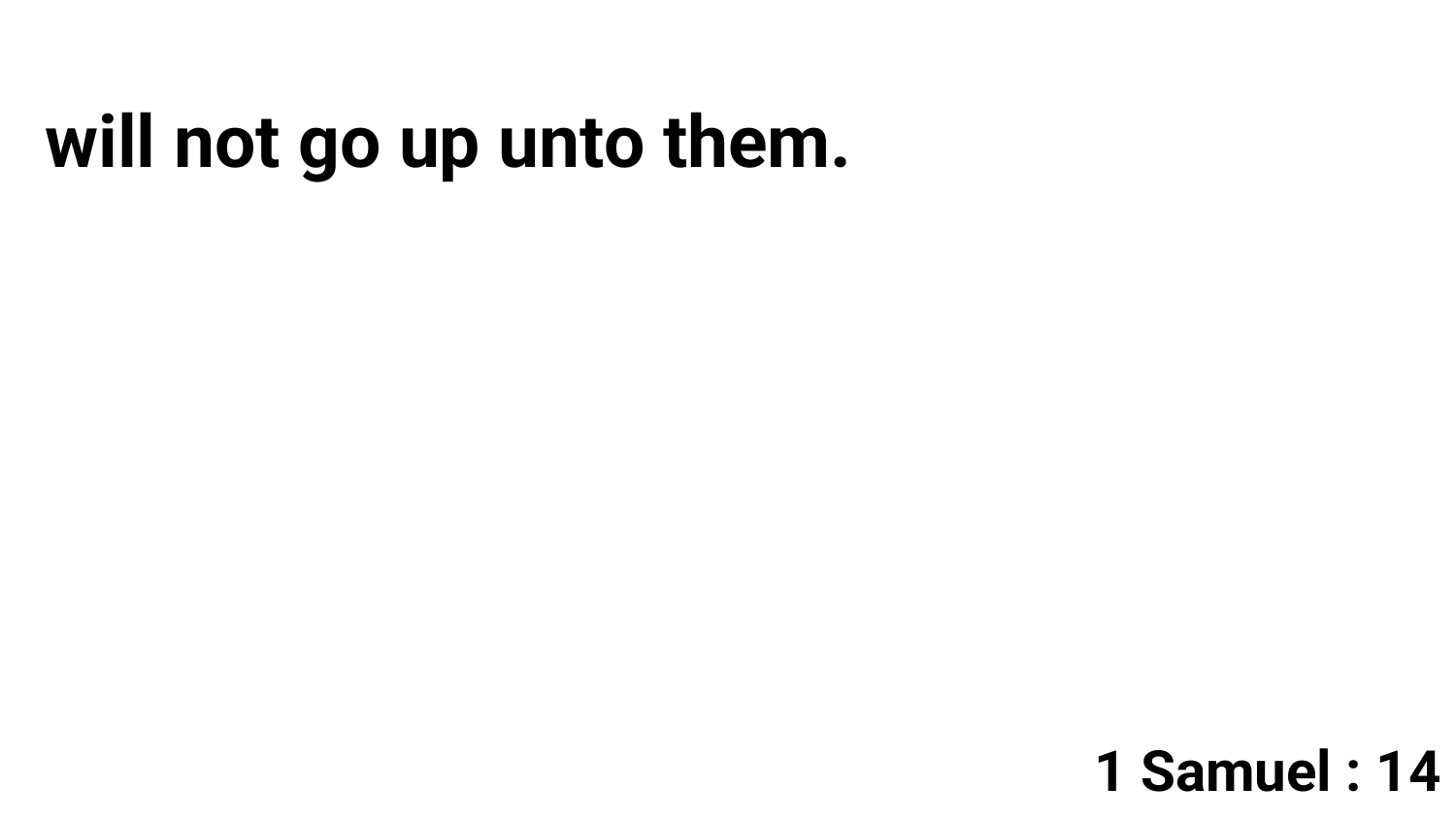

will not go up unto them.
1 Samuel : 14